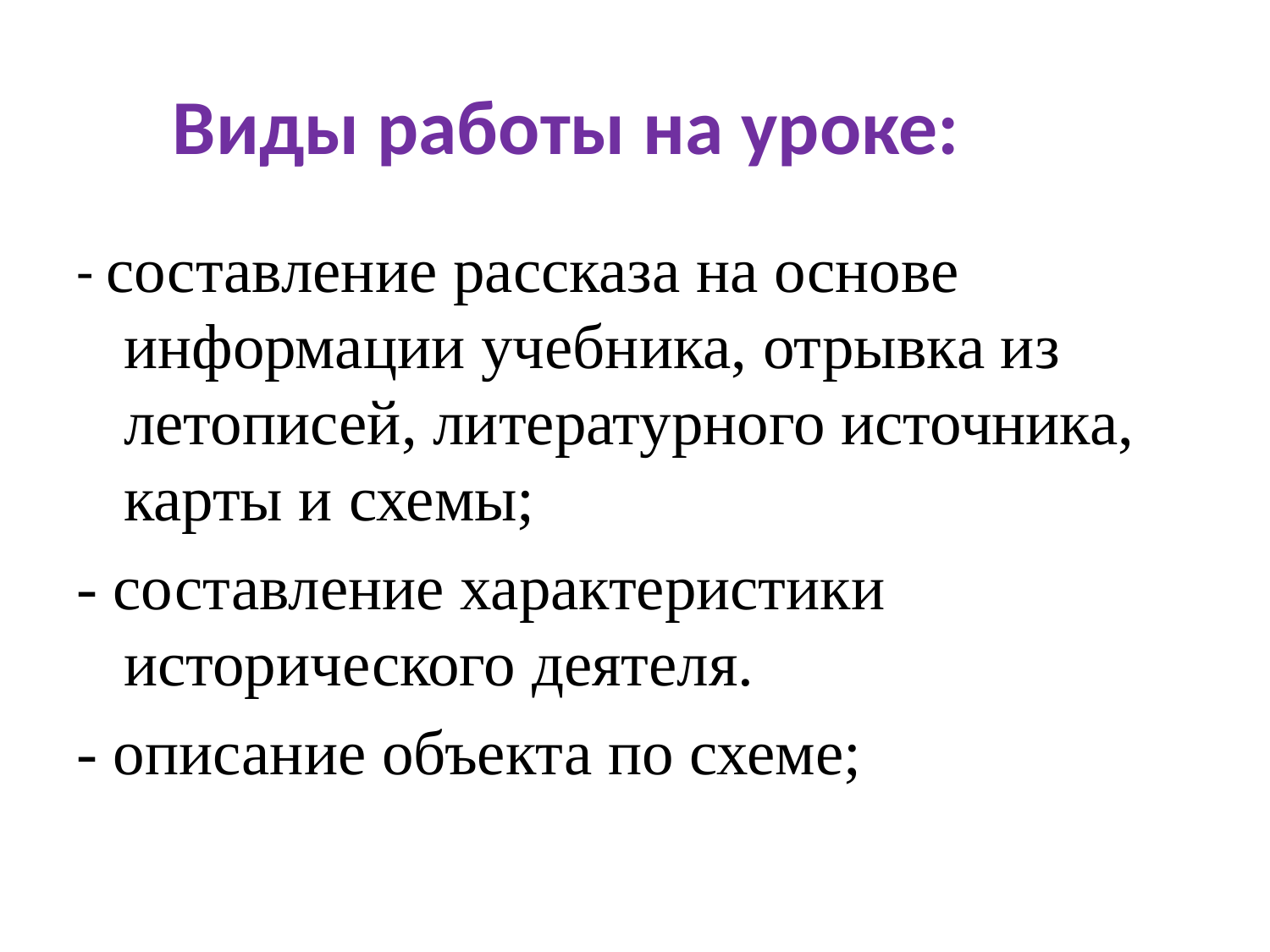

# Виды работы на уроке:
- составление рассказа на основе информации учебника, отрывка из летописей, литературного источника, карты и схемы;
- составление характеристики исторического деятеля.
- описание объекта по схеме;